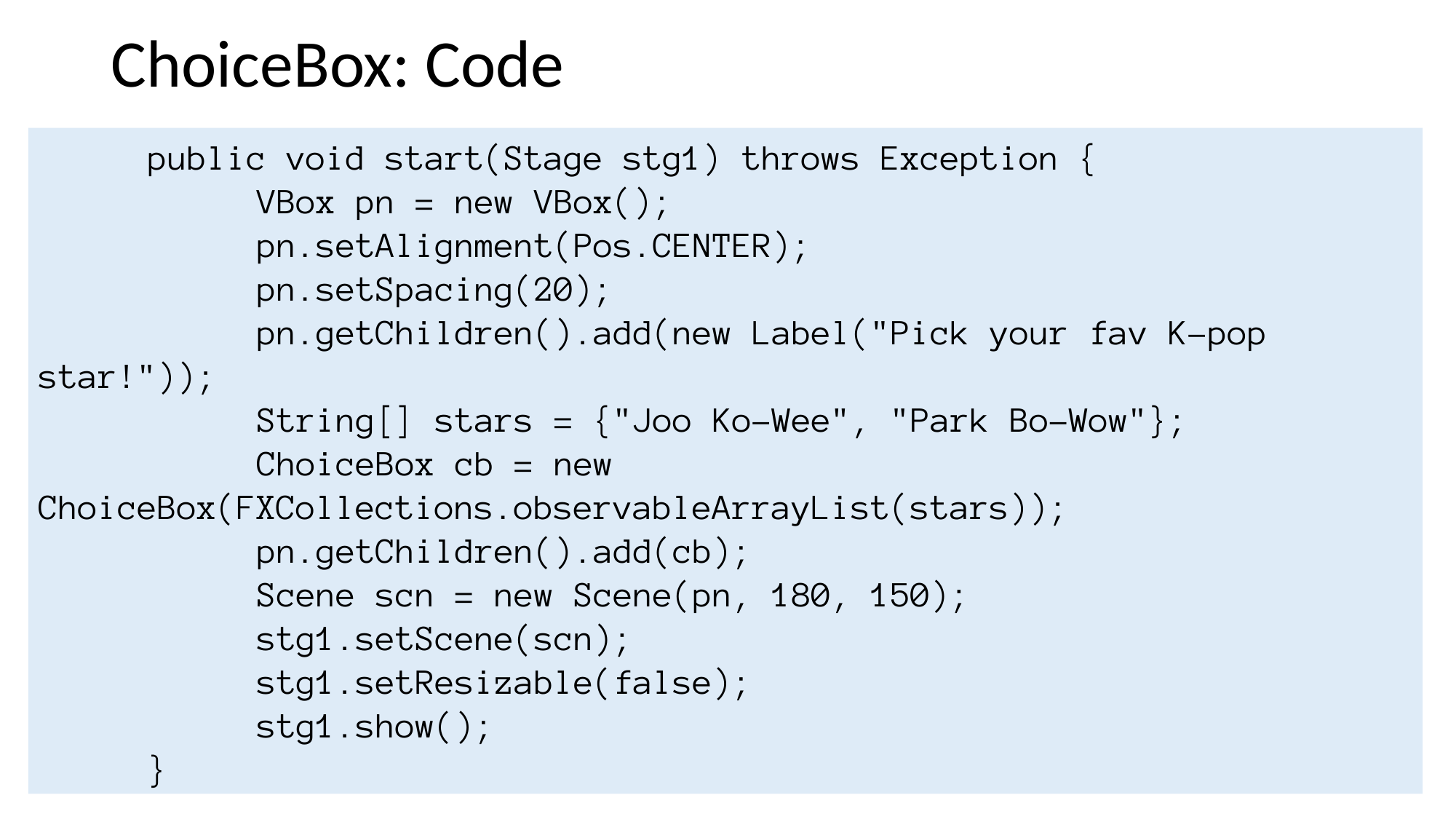

# ChoiceBox: Code
	public void start(Stage stg1) throws Exception {
		VBox pn = new VBox();
		pn.setAlignment(Pos.CENTER);
		pn.setSpacing(20);
		pn.getChildren().add(new Label("Pick your fav K-pop star!"));
		String[] stars = {"Joo Ko-Wee", "Park Bo-Wow"};
		ChoiceBox cb = new ChoiceBox(FXCollections.observableArrayList(stars));
		pn.getChildren().add(cb);
		Scene scn = new Scene(pn, 180, 150);
		stg1.setScene(scn);
		stg1.setResizable(false);
		stg1.show();
	}
33